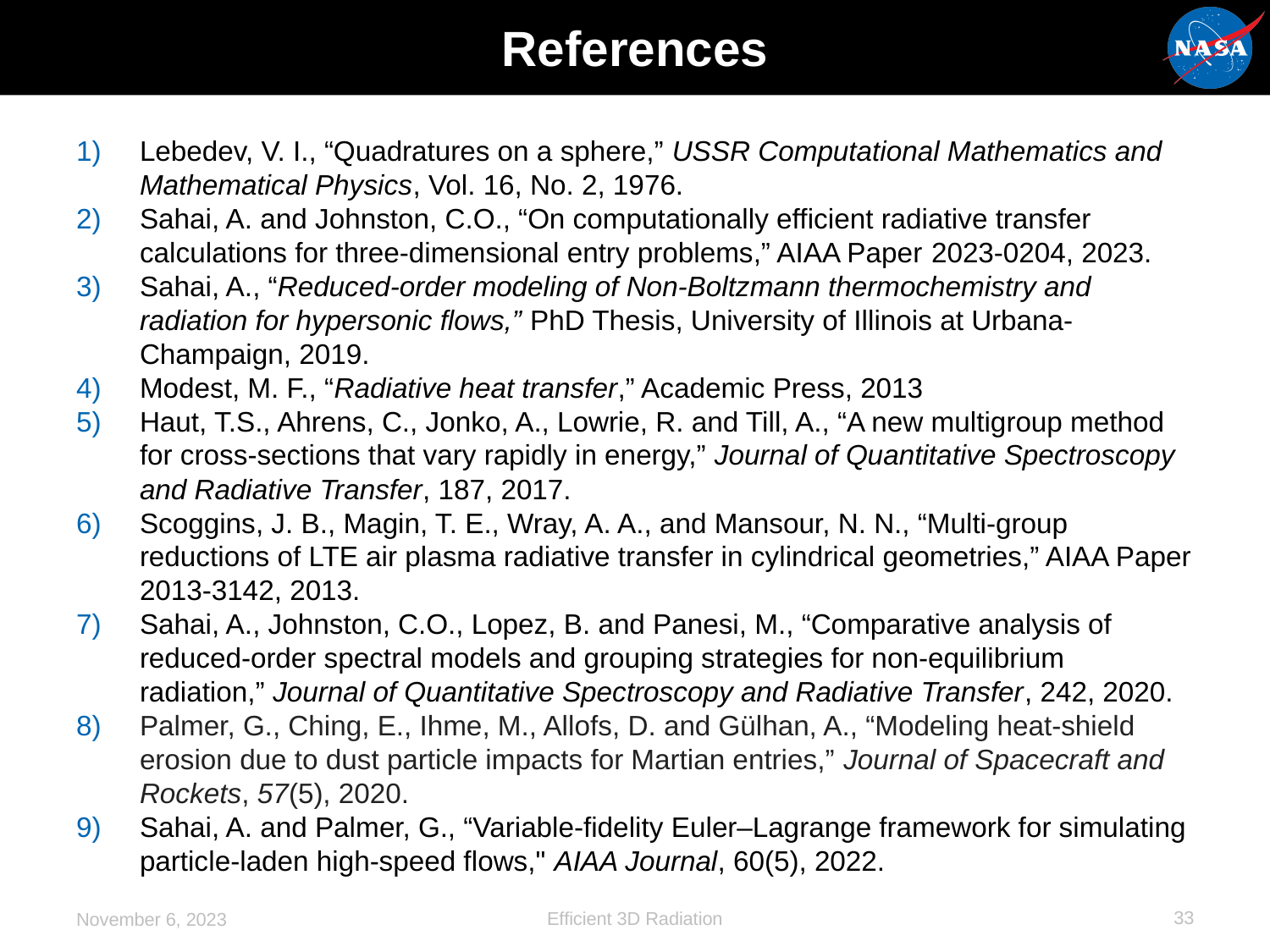

# References
Lebedev, V. I., “Quadratures on a sphere,” USSR Computational Mathematics and Mathematical Physics, Vol. 16, No. 2, 1976.
Sahai, A. and Johnston, C.O., “On computationally efficient radiative transfer calculations for three-dimensional entry problems,” AIAA Paper 2023-0204, 2023.
Sahai, A., “Reduced-order modeling of Non-Boltzmann thermochemistry and radiation for hypersonic flows,” PhD Thesis, University of Illinois at Urbana-Champaign, 2019.
Modest, M. F., “Radiative heat transfer,” Academic Press, 2013
Haut, T.S., Ahrens, C., Jonko, A., Lowrie, R. and Till, A., “A new multigroup method for cross-sections that vary rapidly in energy,” Journal of Quantitative Spectroscopy and Radiative Transfer, 187, 2017.
Scoggins, J. B., Magin, T. E., Wray, A. A., and Mansour, N. N., “Multi-group reductions of LTE air plasma radiative transfer in cylindrical geometries,” AIAA Paper 2013-3142, 2013.
Sahai, A., Johnston, C.O., Lopez, B. and Panesi, M., “Comparative analysis of reduced-order spectral models and grouping strategies for non-equilibrium radiation,” Journal of Quantitative Spectroscopy and Radiative Transfer, 242, 2020.
Palmer, G., Ching, E., Ihme, M., Allofs, D. and Gülhan, A., “Modeling heat-shield erosion due to dust particle impacts for Martian entries,” Journal of Spacecraft and Rockets, 57(5), 2020.
Sahai, A. and Palmer, G., “Variable-fidelity Euler–Lagrange framework for simulating particle-laden high-speed flows," AIAA Journal, 60(5), 2022.

33
Efficient 3D Radiation
November 6, 2023